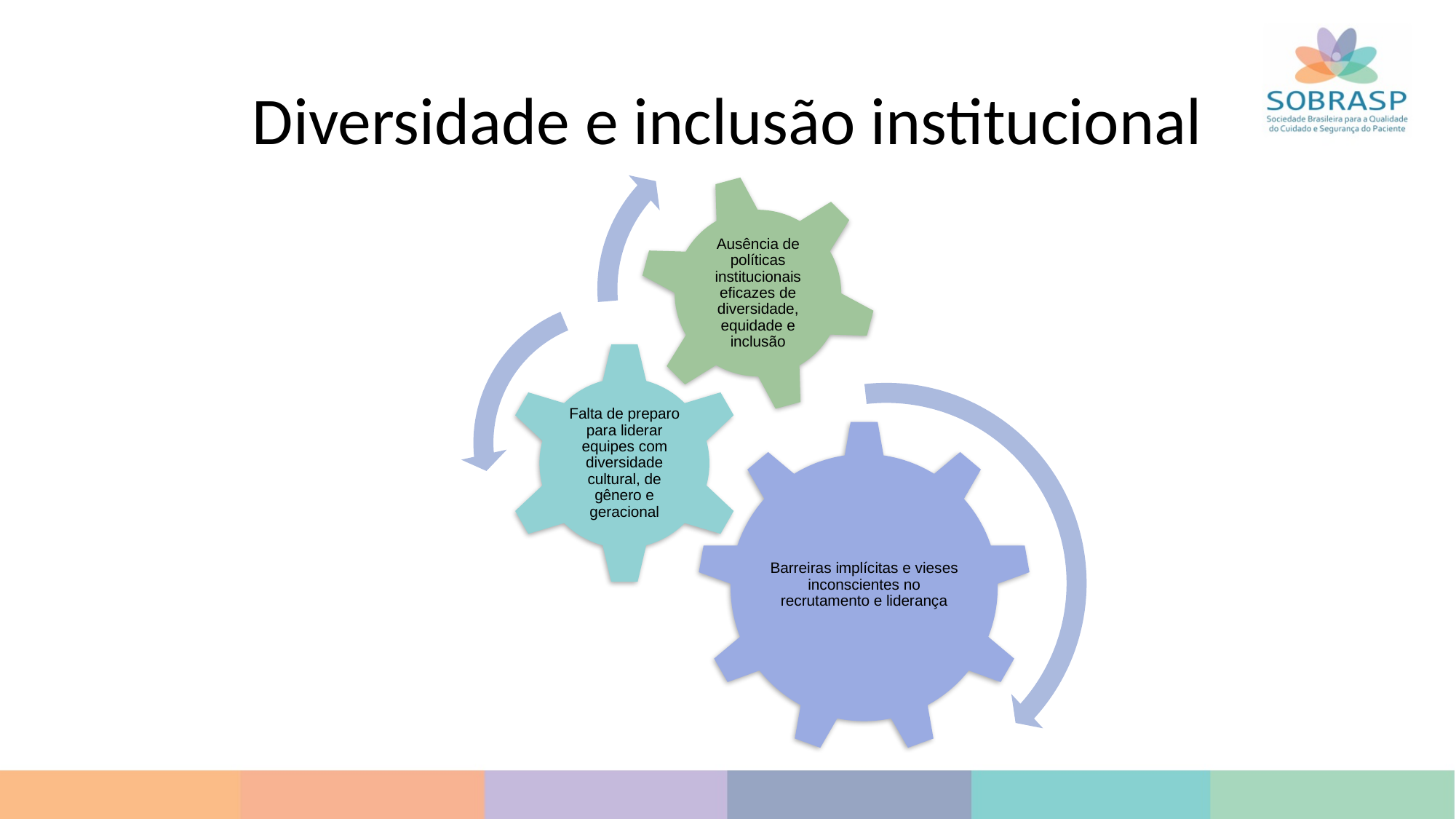

# Diversidade e inclusão institucional

Ausência de políticas institucionais eficazes de diversidade, equidade e inclusão

Falta de preparo para liderar equipes com diversidade cultural, de gênero e geracional

Barreiras implícitas e vieses inconscientes no recrutamento e liderança